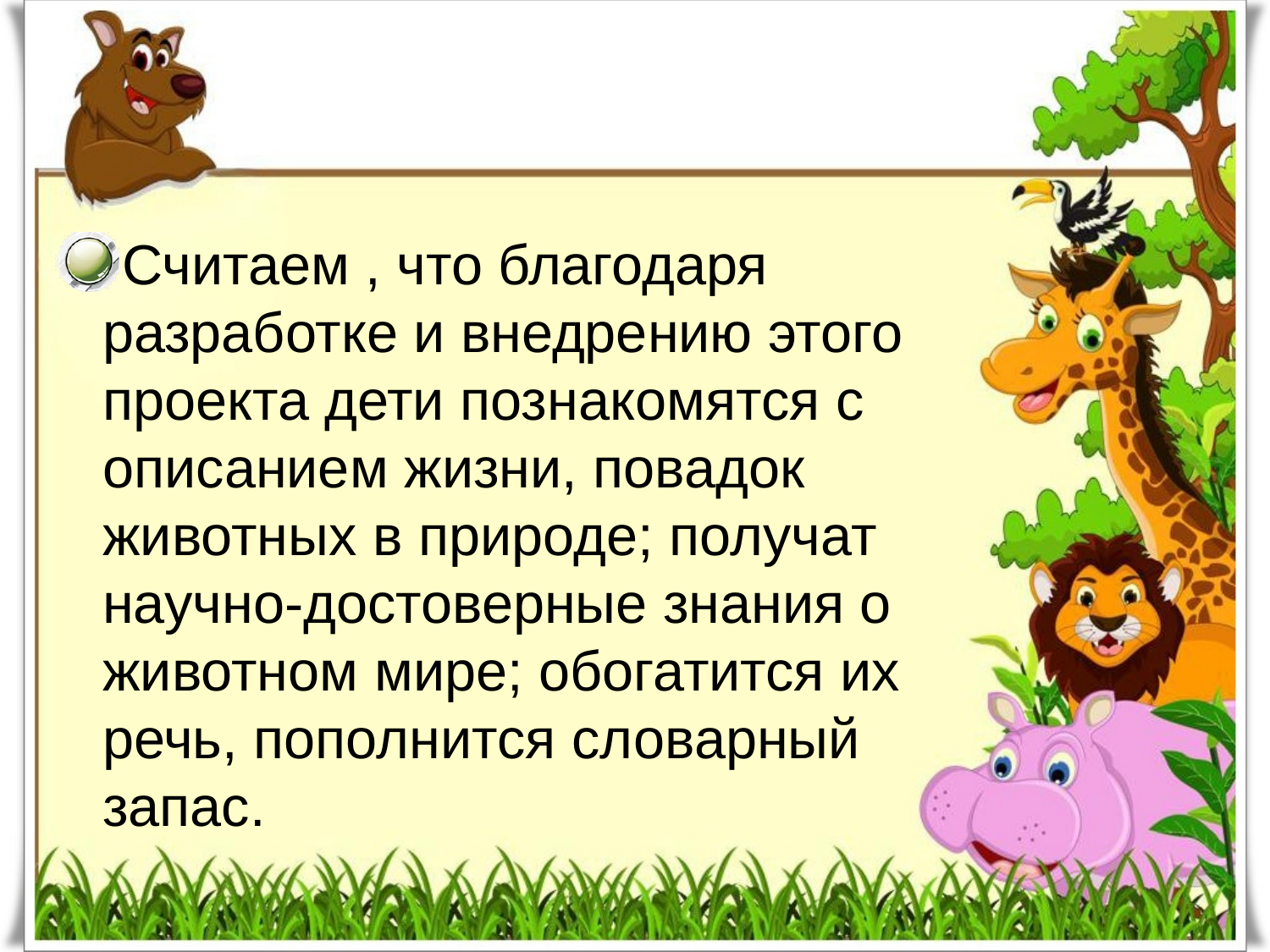

#
Считаем , что благодаря разработке и внедрению этого проекта дети познакомятся с описанием жизни, повадок животных в природе; получат научно-достоверные знания о животном мире; обогатится их речь, пополнится словарный запас.